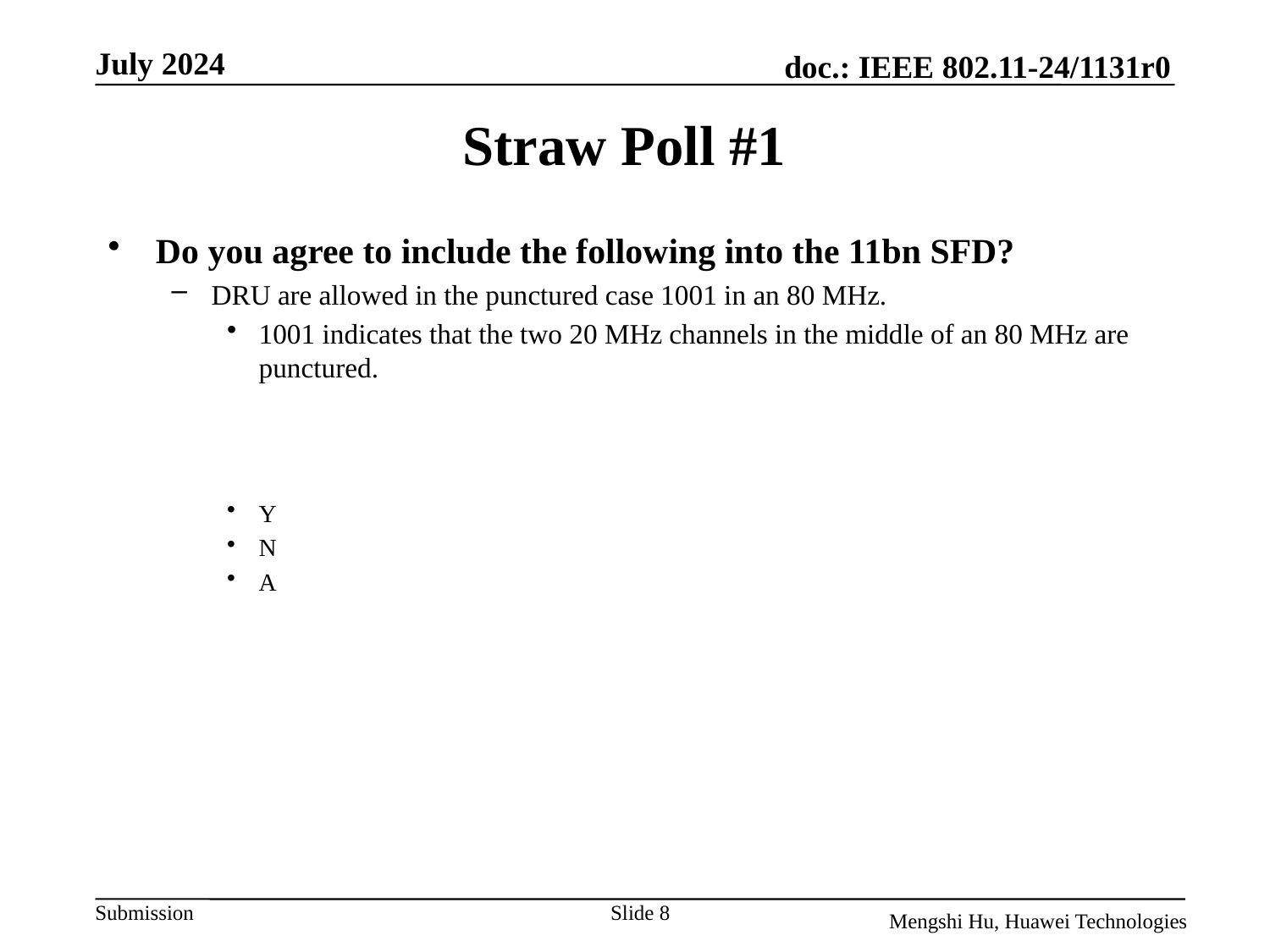

Straw Poll #1
Do you agree to include the following into the 11bn SFD?
DRU are allowed in the punctured case 1001 in an 80 MHz.
1001 indicates that the two 20 MHz channels in the middle of an 80 MHz are punctured.

Y
N
A
Slide 8